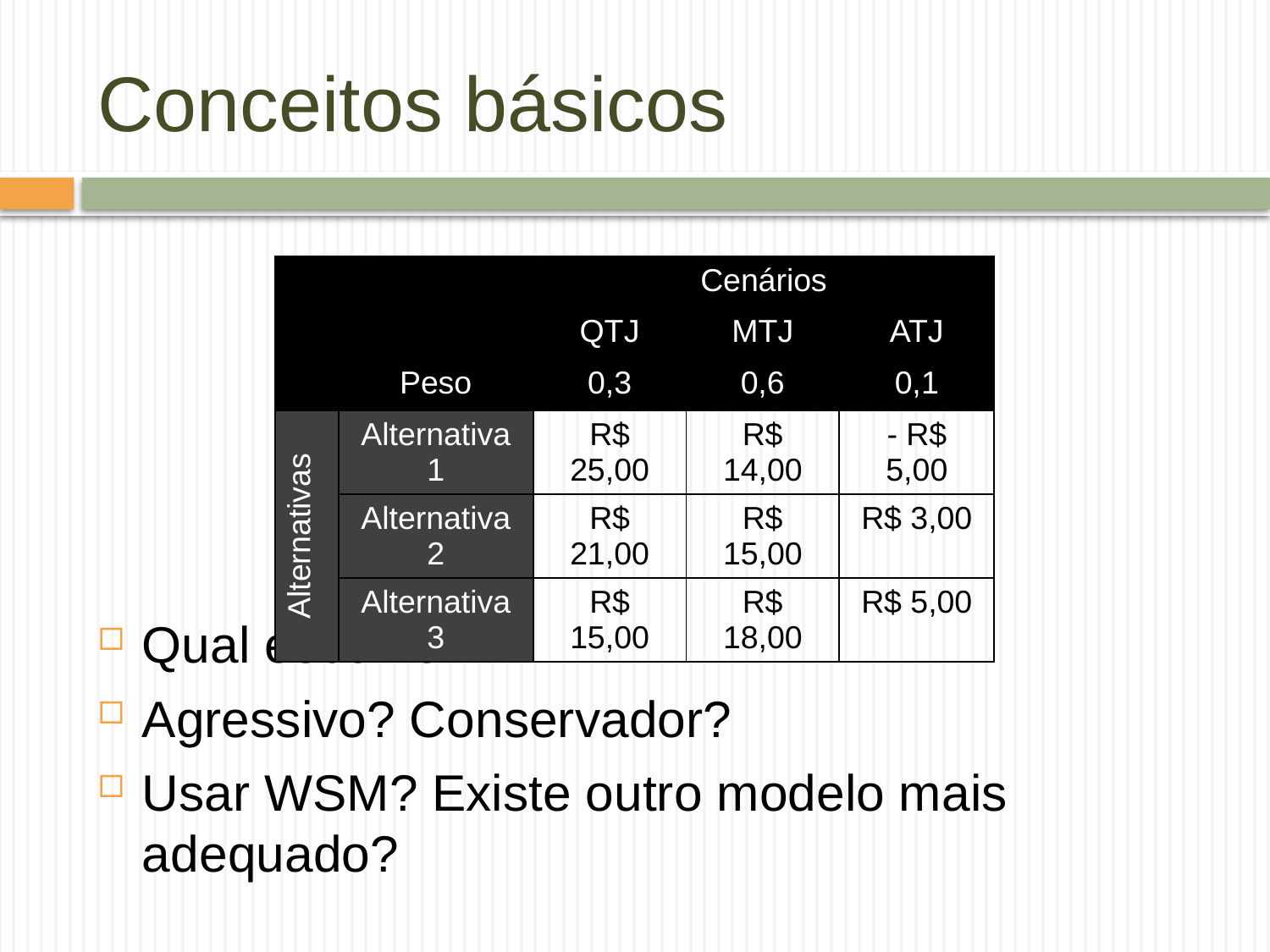

# Conceitos básicos
|  |  | Cenários |  |  |
| --- | --- | --- | --- | --- |
|  |  | QTJ | MTJ | ATJ |
|  | Peso | 0,3 | 0,6 | 0,1 |
| Alternativas | Alternativa 1 | R$ 25,00 | R$ 14,00 | - R$ 5,00 |
|  | Alternativa 2 | R$ 21,00 | R$ 15,00 | R$ 3,00 |
|  | Alternativa 3 | R$ 15,00 | R$ 18,00 | R$ 5,00 |
Qual escolher?
Agressivo? Conservador?
Usar WSM? Existe outro modelo mais adequado?